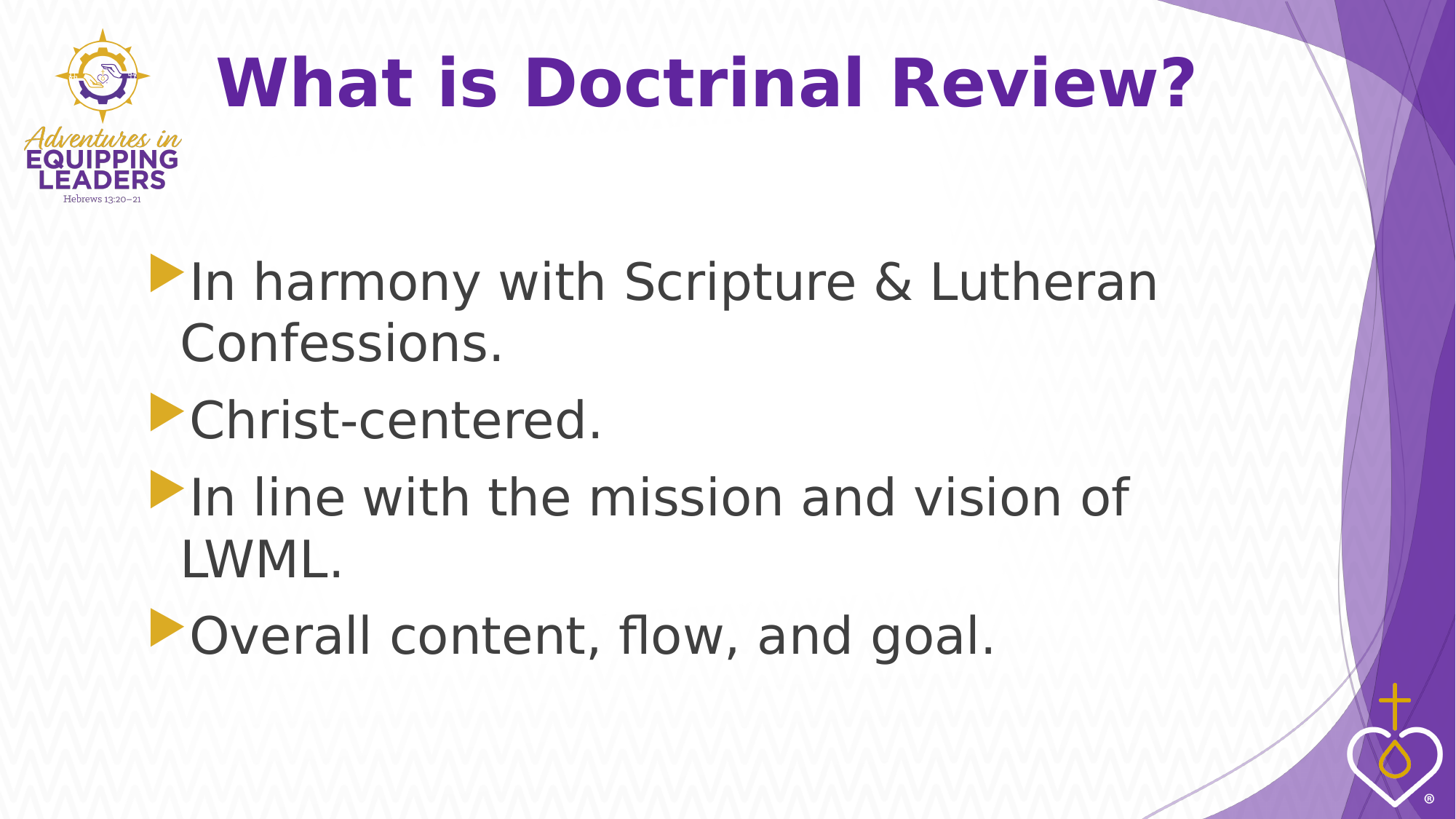

# What is Doctrinal Review?
In harmony with Scripture & Lutheran Confessions.
Christ-centered.
In line with the mission and vision of LWML.
Overall content, flow, and goal.